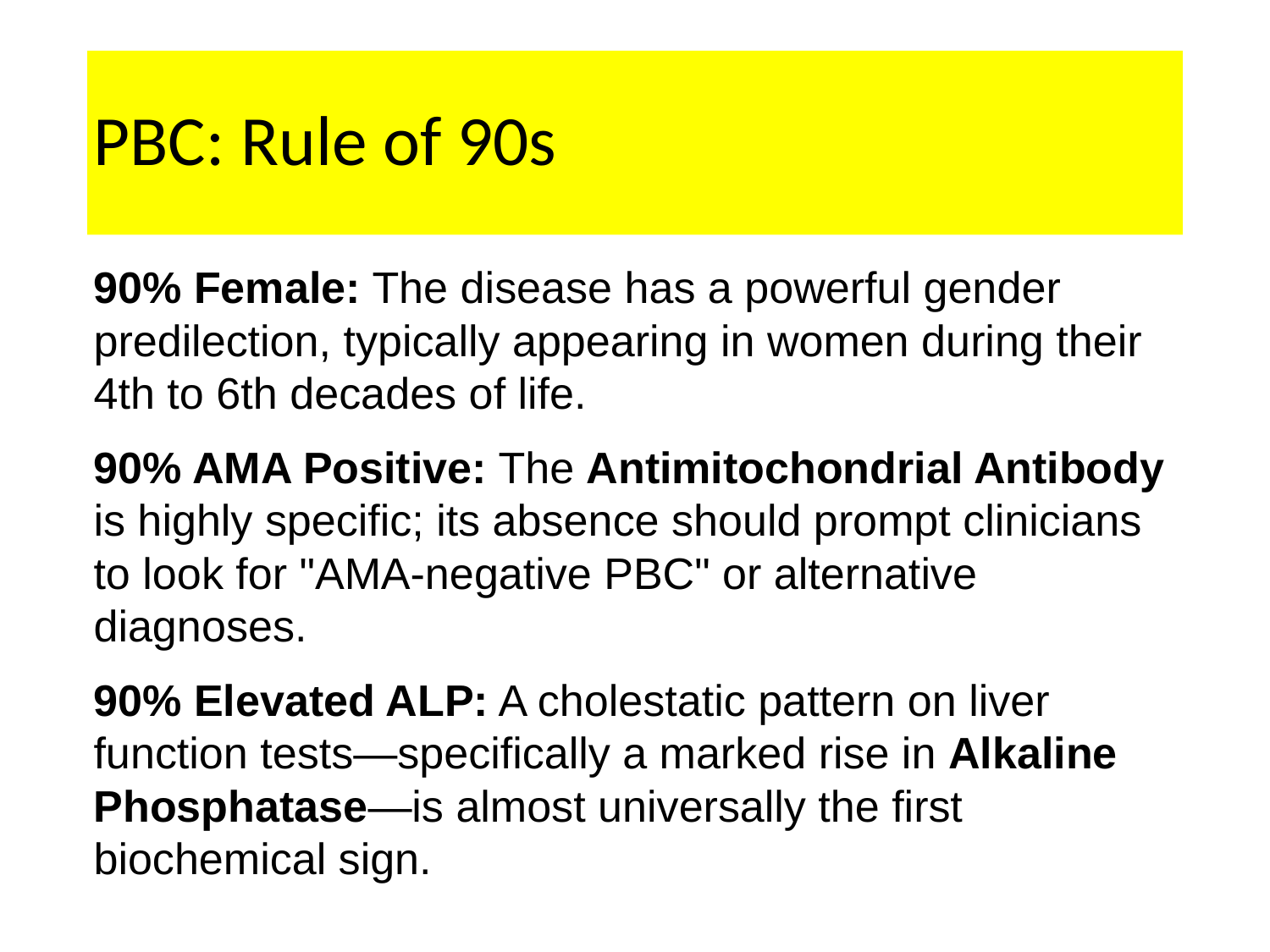

# PBC: Rule of 90s
90% Female: The disease has a powerful gender predilection, typically appearing in women during their 4th to 6th decades of life.
90% AMA Positive: The Antimitochondrial Antibody is highly specific; its absence should prompt clinicians to look for "AMA-negative PBC" or alternative diagnoses.
90% Elevated ALP: A cholestatic pattern on liver function tests—specifically a marked rise in Alkaline Phosphatase—is almost universally the first biochemical sign.